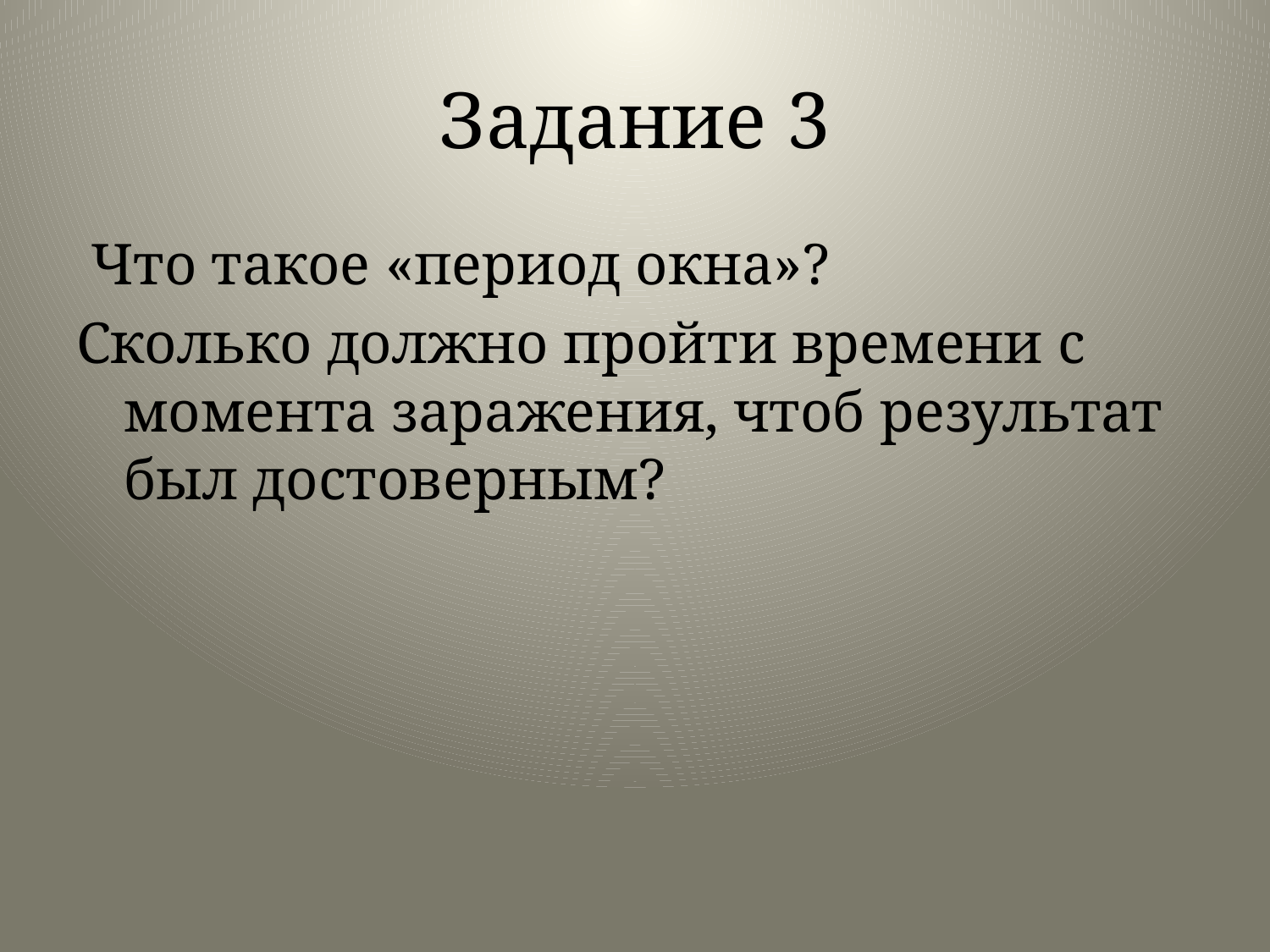

# Задание 3
 Что такое «период окна»?
Сколько должно пройти времени с момента заражения, чтоб результат был достоверным?